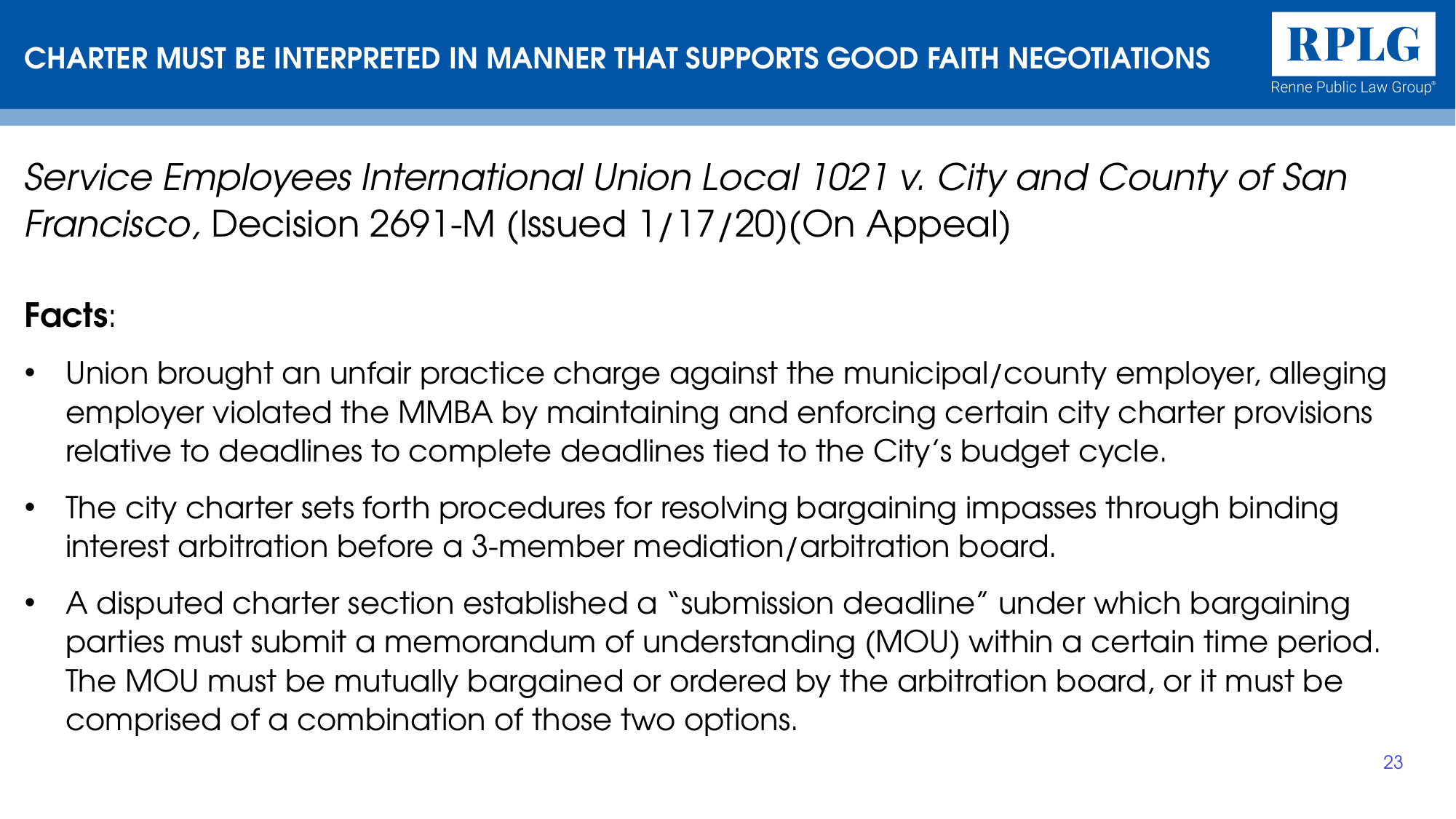

# CHARTER MUST BE INTERPRETED IN MANNER THAT SUPPORTS GOOD FAITH NEGOTIATIONS
Service Employees International Union Local 1021 v. City and County of San Francisco, Decision 2691-M (Issued 1/17/20)(On Appeal)

Facts:

Union brought an unfair practice charge against the municipal/county employer, alleging employer violated the MMBA by maintaining and enforcing certain city charter provisions relative to deadlines to complete deadlines tied to the City’s budget cycle.

The city charter sets forth procedures for resolving bargaining impasses through binding interest arbitration before a 3-member mediation/arbitration board.

A disputed charter section established a “submission deadline” under which bargaining parties must submit a memorandum of understanding (MOU) within a certain time period. The MOU must be mutually bargained or ordered by the arbitration board, or it must be comprised of a combination of those two options.
23